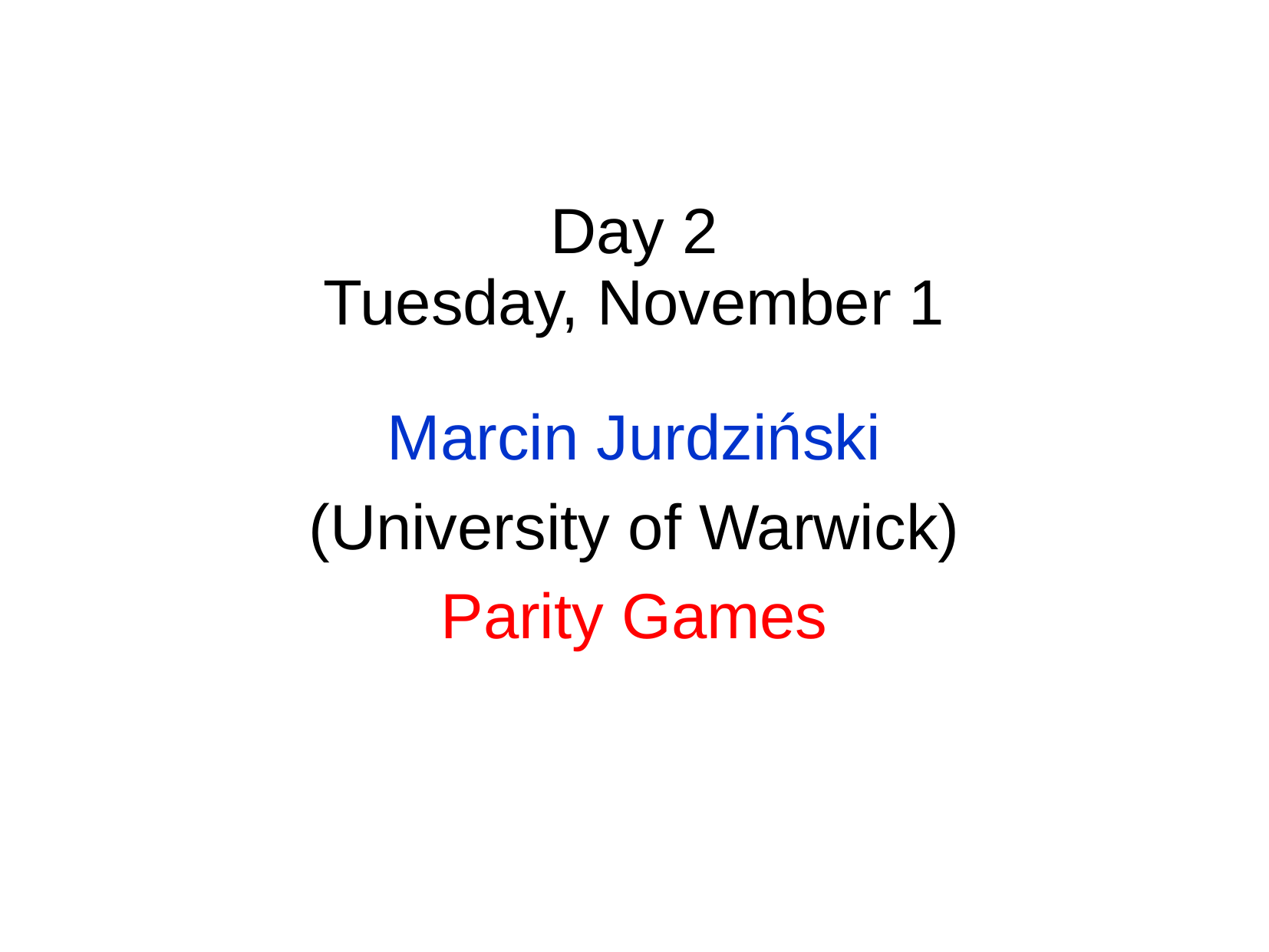

# Day 2 Tuesday, November 1
Marcin Jurdziński
(University of Warwick)
Parity Games